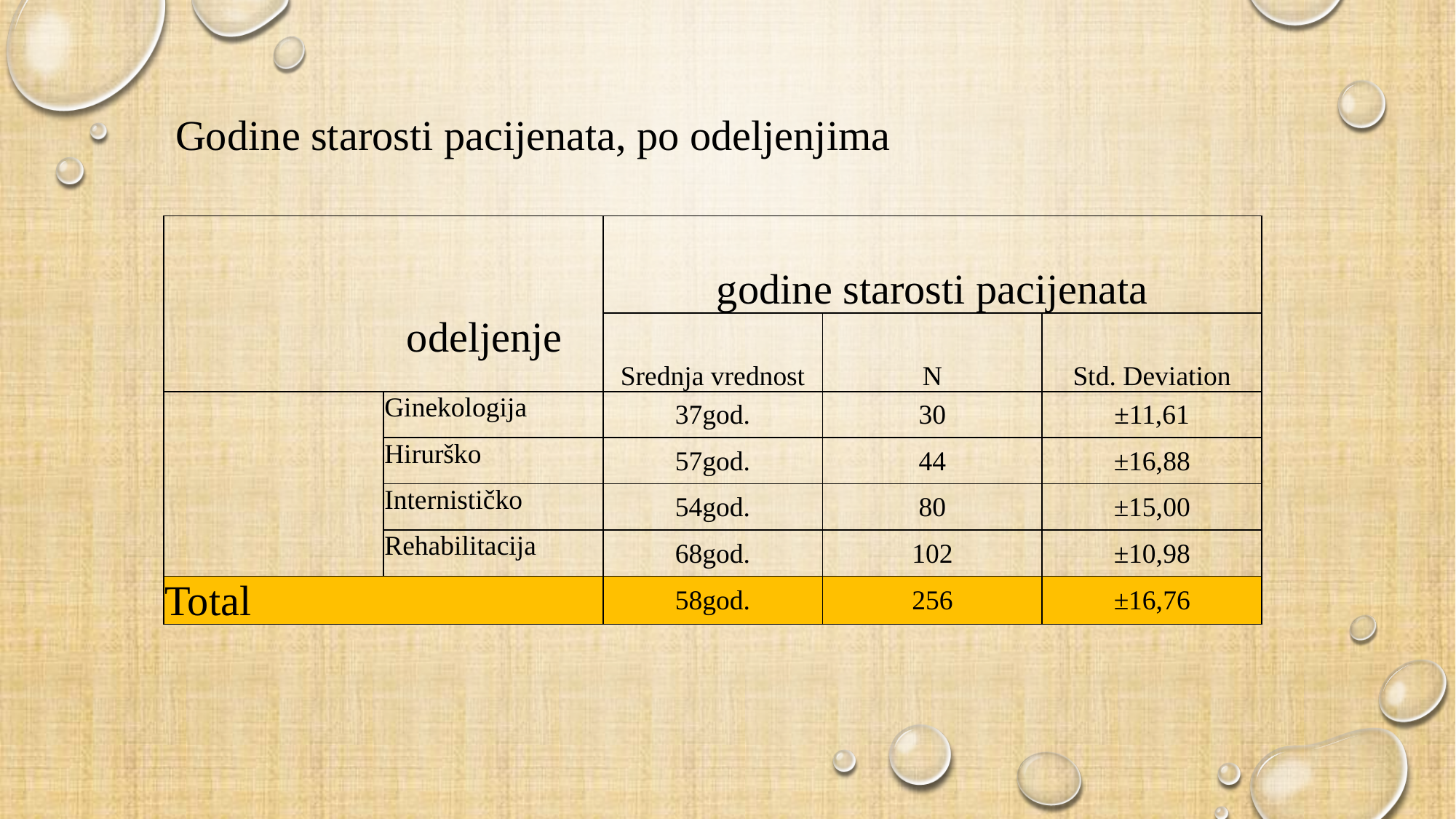

Godine starosti pacijenata, po odeljenjima
| odeljenje |  | godine starosti pacijenata |  |  |
| --- | --- | --- | --- | --- |
|  |  | Srednja vrednost | N | Std. Deviation |
|  | Ginekologija | 37god. | 30 | ±11,61 |
|  | Hirurško | 57god. | 44 | ±16,88 |
|  | Internističko | 54god. | 80 | ±15,00 |
|  | Rehabilitacija | 68god. | 102 | ±10,98 |
| Total |  | 58god. | 256 | ±16,76 |